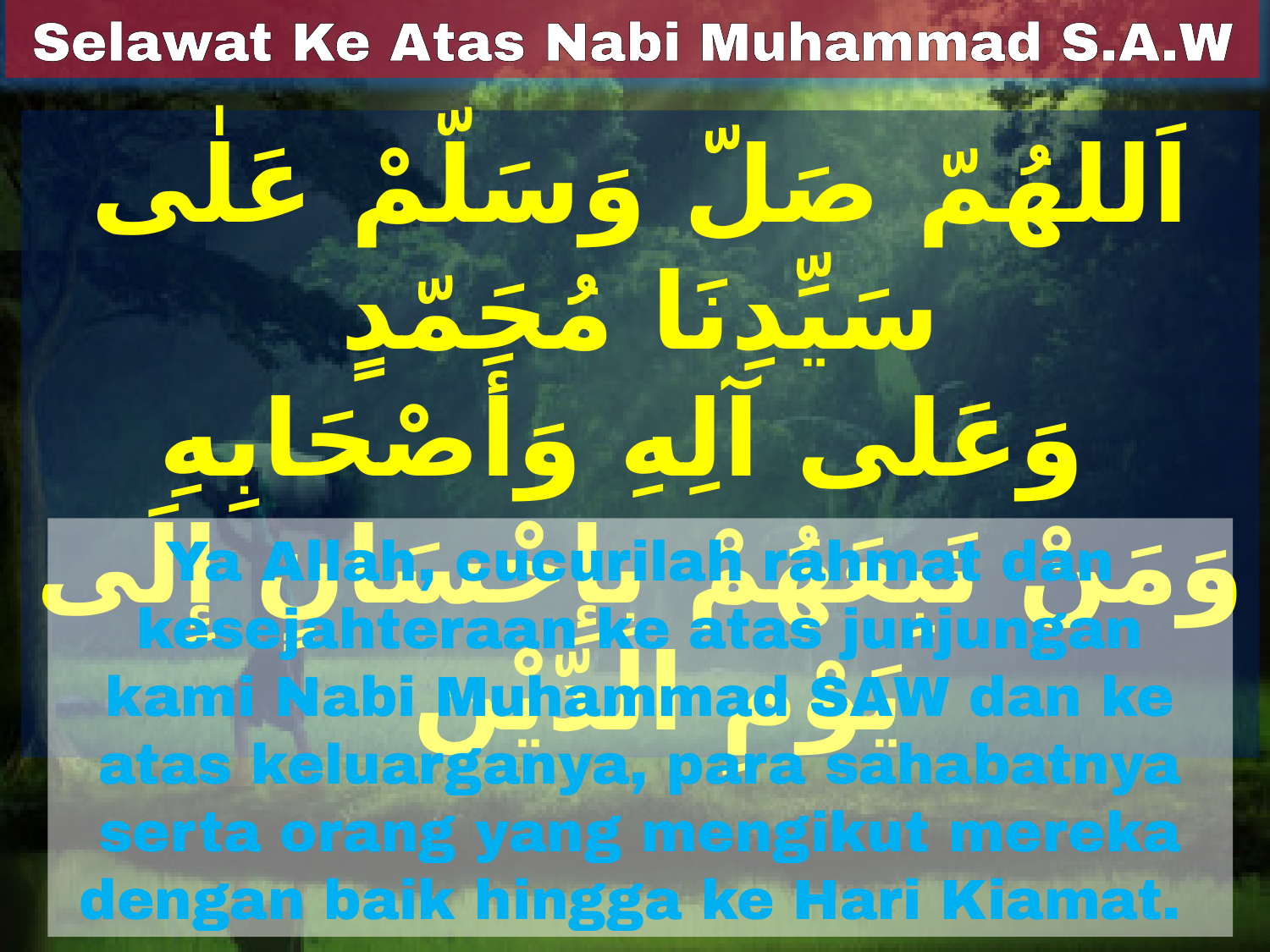

Selawat Ke Atas Nabi Muhammad S.A.W
اَللهُمّ صَلّ وَسَلّمْ عَلٰى سَيِّدِنَا مُحَمّدٍ
 وَعَلى آلِهِ وَأَصْحَابِهِ وَمَنْ تَبِعَهُمْ بِإِحْسَانٍ إِلَى يَوْمِ الدّيْن
Ya Allah, cucurilah rahmat dan kesejahteraan ke atas junjungan kami Nabi Muhammad SAW dan ke atas keluarganya, para sahabatnya serta orang yang mengikut mereka dengan baik hingga ke Hari Kiamat.